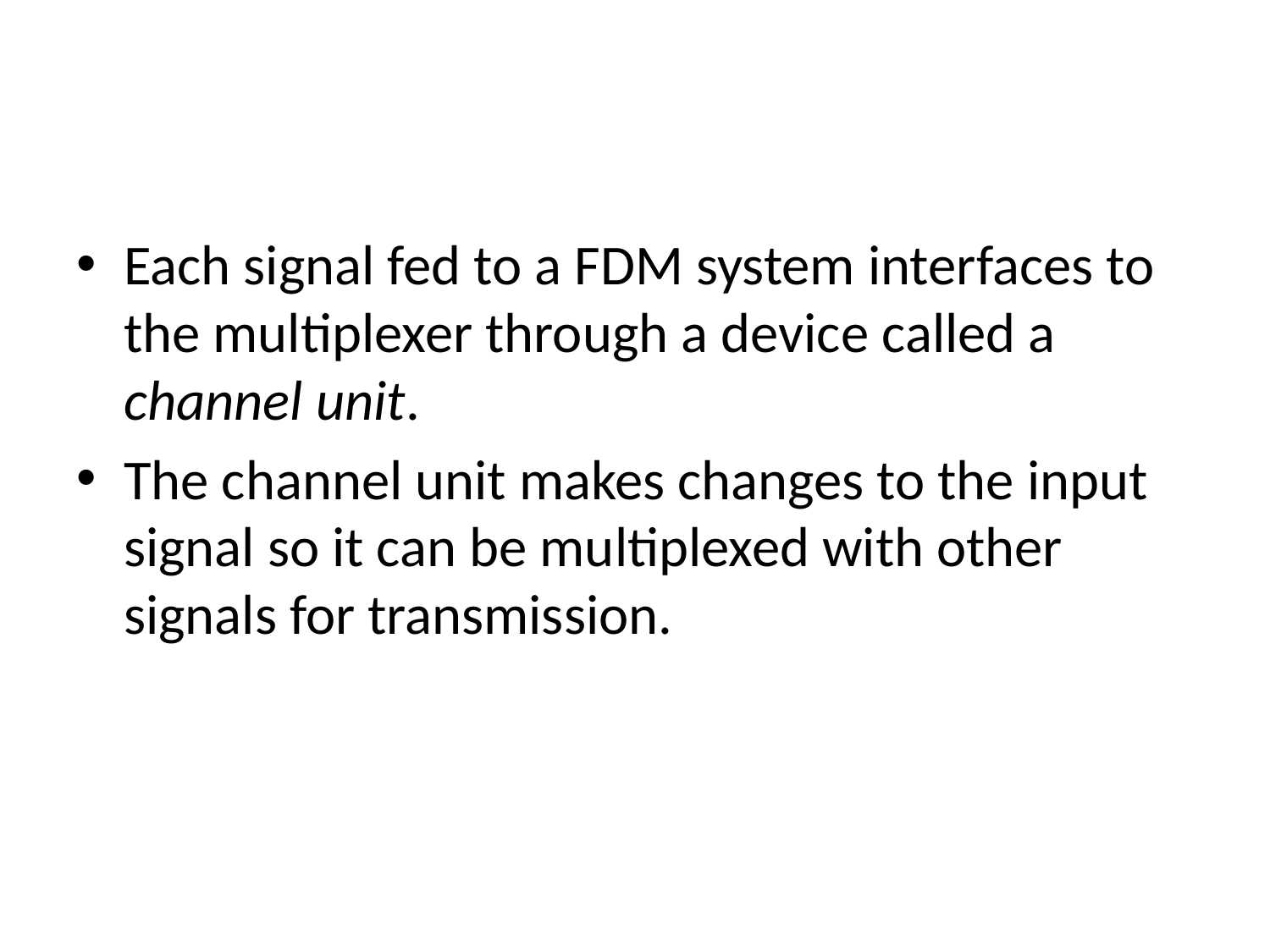

#
Each signal fed to a FDM system interfaces to the multiplexer through a device called a channel unit.
The channel unit makes changes to the input signal so it can be multiplexed with other signals for transmission.